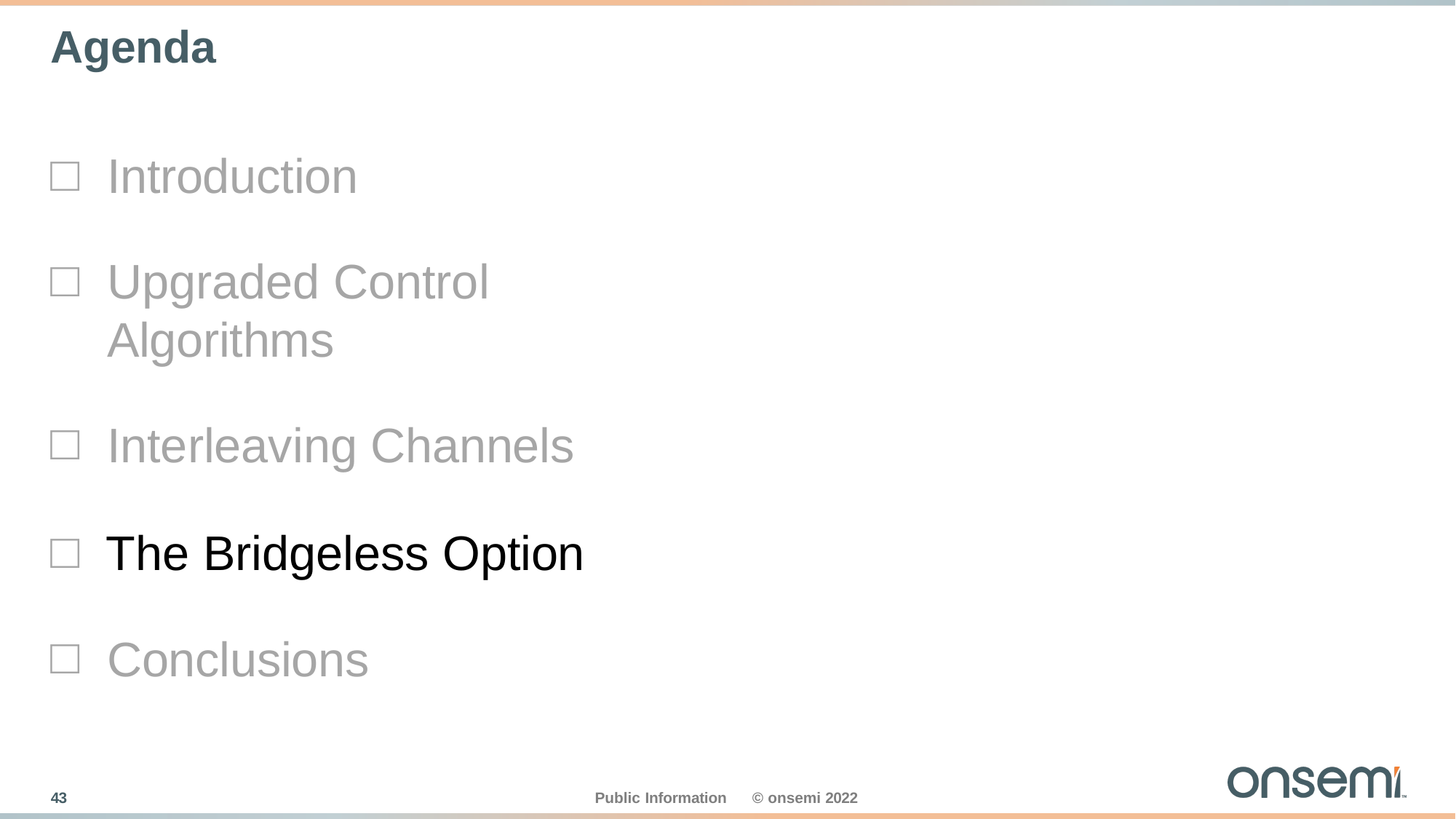

# Agenda
Introduction
Upgraded Control Algorithms
Interleaving Channels

The Bridgeless Option
Conclusions
43
Public Information
© onsemi 2022